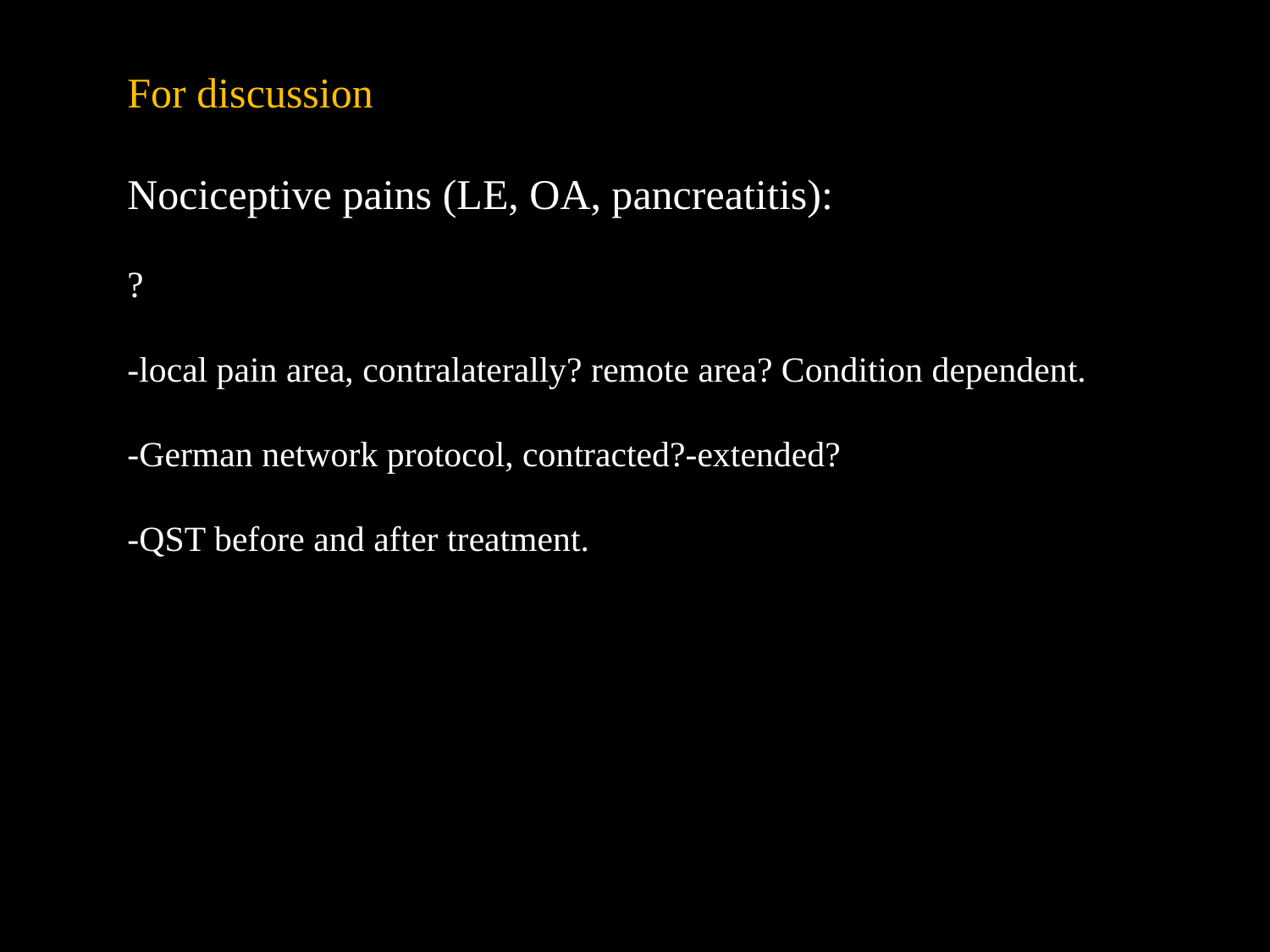

For discussion

Nociceptive pains (LE, OA, pancreatitis):
?

-local pain area, contralaterally? remote area? Condition dependent.

-German network protocol, contracted?-extended?

-QST before and after treatment.